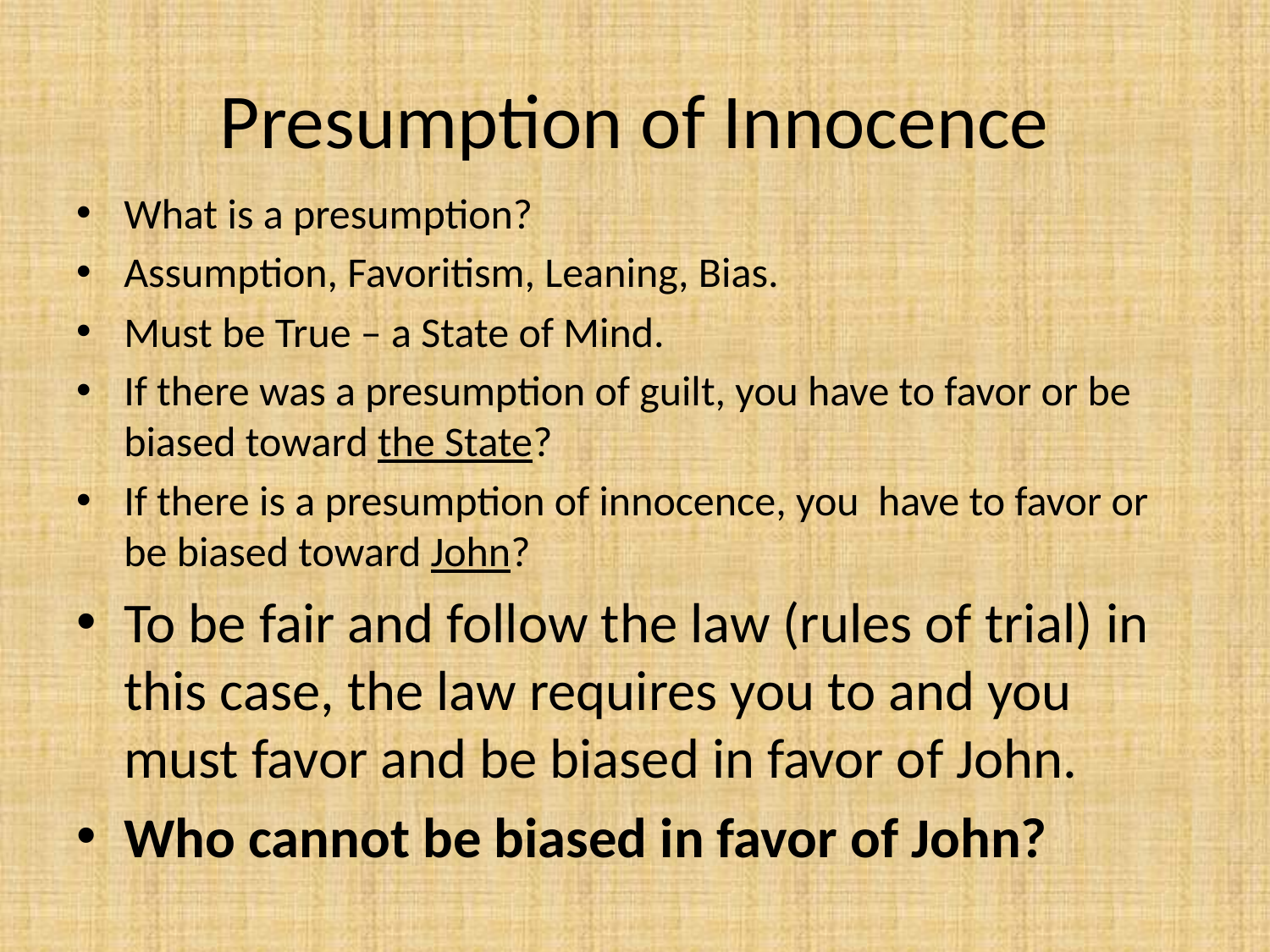

# Presumption of Innocence
What is a presumption?
Assumption, Favoritism, Leaning, Bias.
Must be True – a State of Mind.
If there was a presumption of guilt, you have to favor or be biased toward the State?
If there is a presumption of innocence, you  have to favor or be biased toward John?
To be fair and follow the law (rules of trial) in this case, the law requires you to and you must favor and be biased in favor of John.
Who cannot be biased in favor of John?